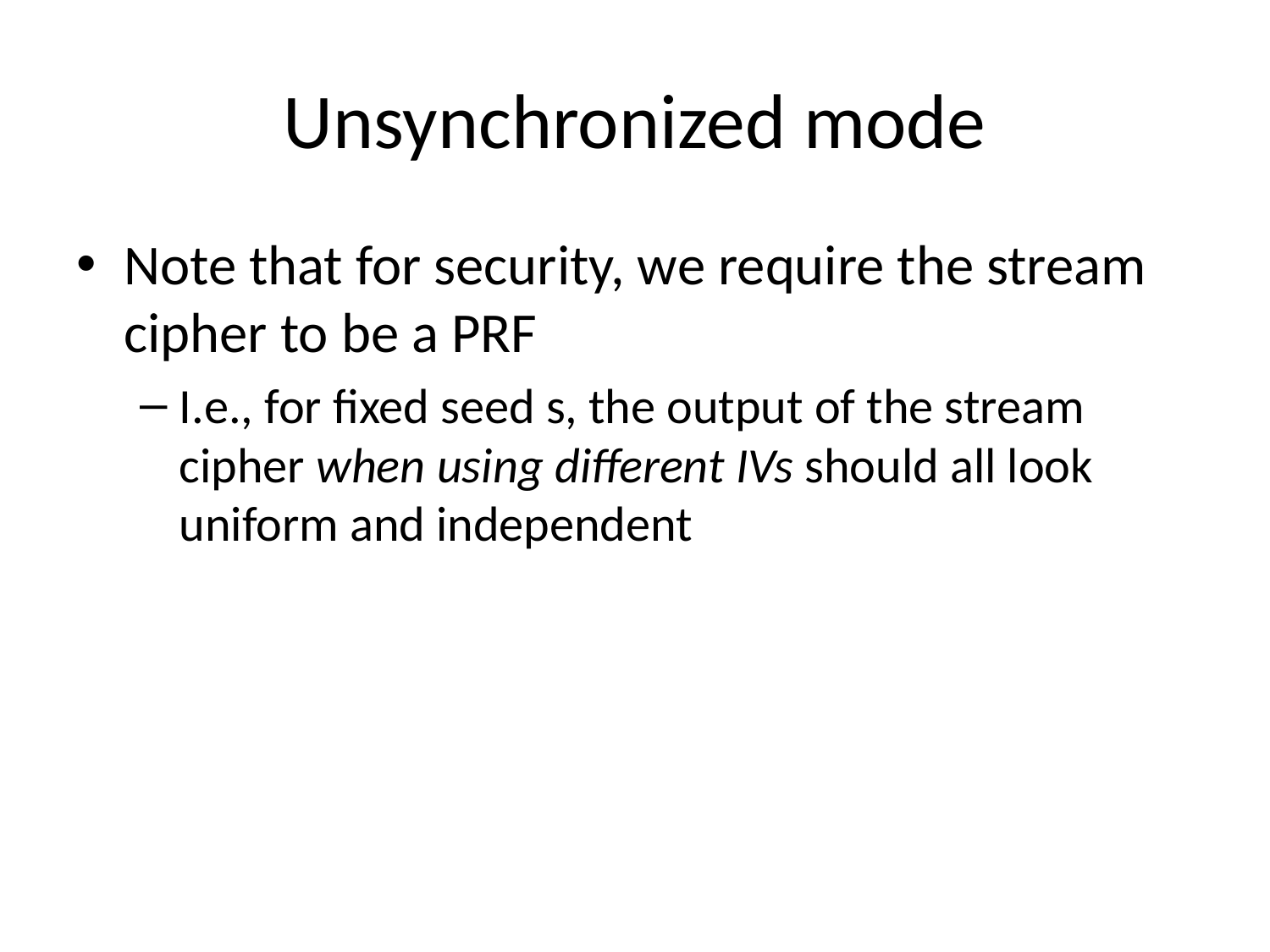

# Unsynchronized mode
Note that for security, we require the stream cipher to be a PRF
I.e., for fixed seed s, the output of the stream cipher when using different IVs should all look uniform and independent